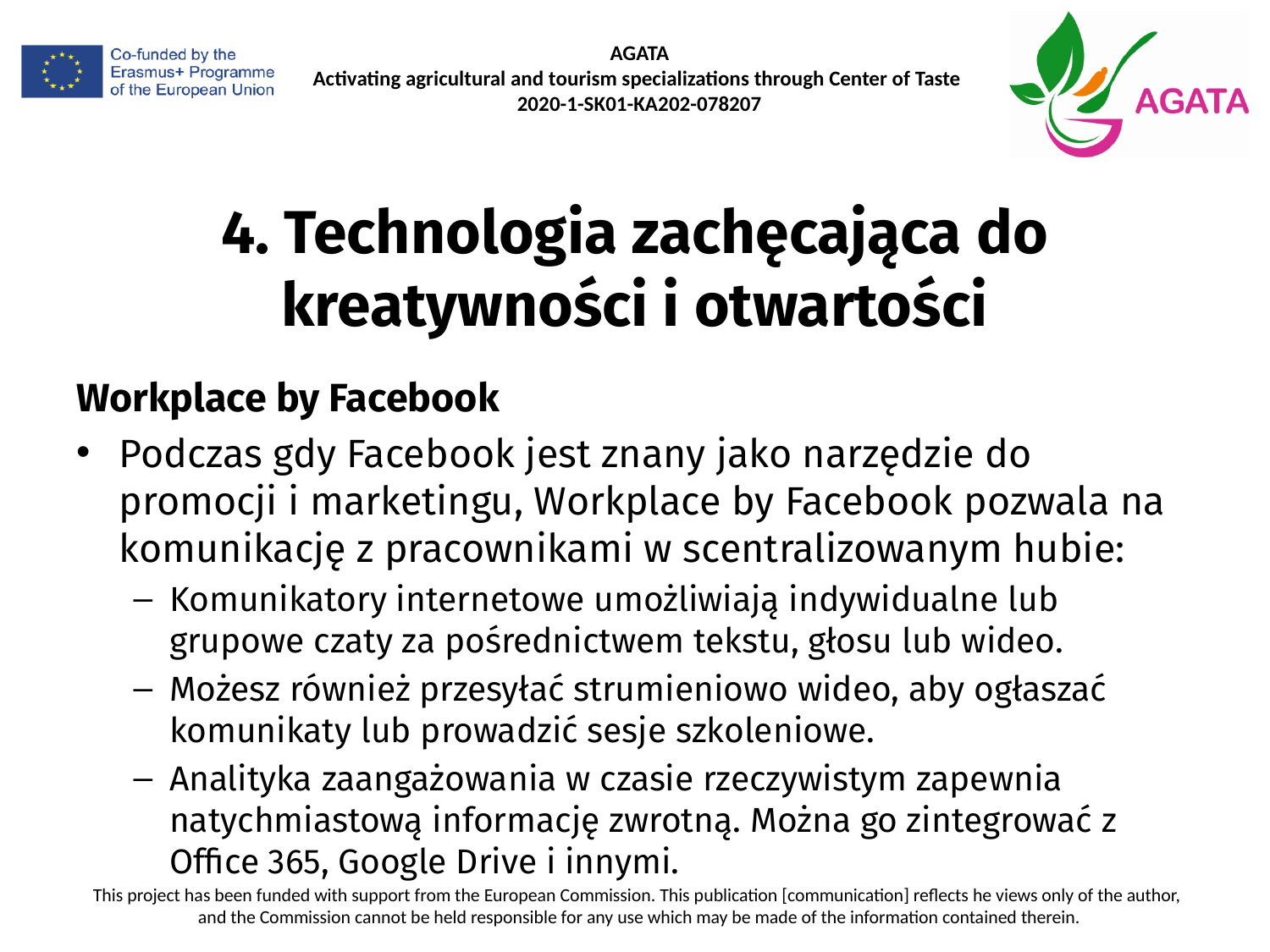

# 4. Technologia zachęcająca do kreatywności i otwartości
Workplace by Facebook
Podczas gdy Facebook jest znany jako narzędzie do promocji i marketingu, Workplace by Facebook pozwala na komunikację z pracownikami w scentralizowanym hubie:
Komunikatory internetowe umożliwiają indywidualne lub grupowe czaty za pośrednictwem tekstu, głosu lub wideo.
Możesz również przesyłać strumieniowo wideo, aby ogłaszać komunikaty lub prowadzić sesje szkoleniowe.
Analityka zaangażowania w czasie rzeczywistym zapewnia natychmiastową informację zwrotną. Można go zintegrować z Office 365, Google Drive i innymi.